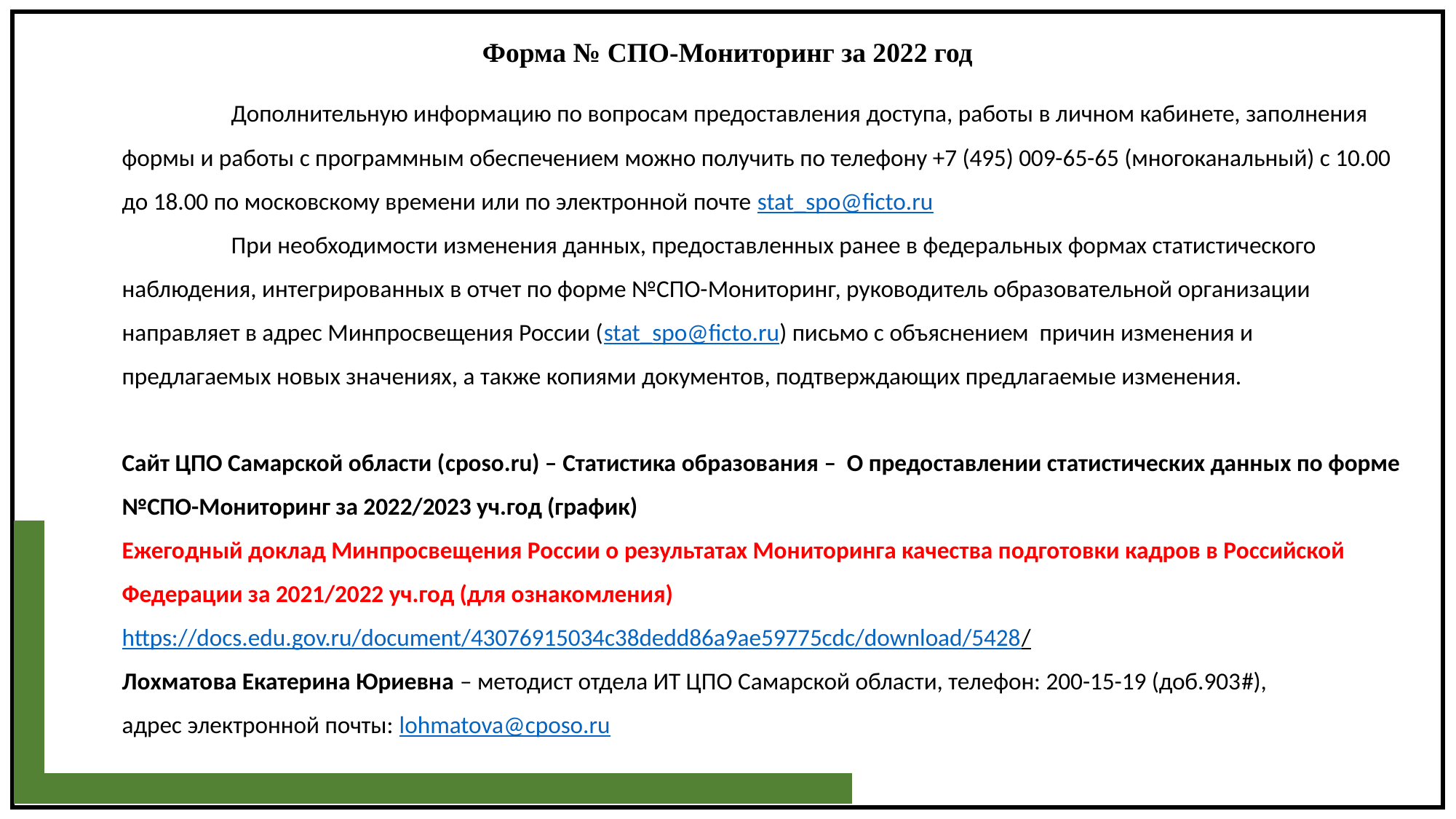

Форма № СПО-Мониторинг за 2022 год
	Дополнительную информацию по вопросам предоставления доступа, работы в личном кабинете, заполнения формы и работы с программным обеспечением можно получить по телефону +7 (495) 009-65-65 (многоканальный) с 10.00 до 18.00 по московскому времени или по электронной почте stat_spo@ficto.ru
	При необходимости изменения данных, предоставленных ранее в федеральных формах статистического наблюдения, интегрированных в отчет по форме №СПО-Мониторинг, руководитель образовательной организации направляет в адрес Минпросвещения России (stat_spo@ficto.ru) письмо с объяснением  причин изменения и предлагаемых новых значениях, а также копиями документов, подтверждающих предлагаемые изменения.

Сайт ЦПО Самарской области (cposo.ru) – Статистика образования –  О предоставлении статистических данных по форме №СПО-Мониторинг за 2022/2023 уч.год (график)
Ежегодный доклад Минпросвещения России о результатах Мониторинга качества подготовки кадров в Российской Федерации за 2021/2022 уч.год (для ознакомления)
https://docs.edu.gov.ru/document/43076915034c38dedd86a9ae59775cdc/download/5428/
Лохматова Екатерина Юриевна – методист отдела ИТ ЦПО Самарской области, телефон: 200-15-19 (доб.903#),
адрес электронной почты: lohmatova@cposo.ru